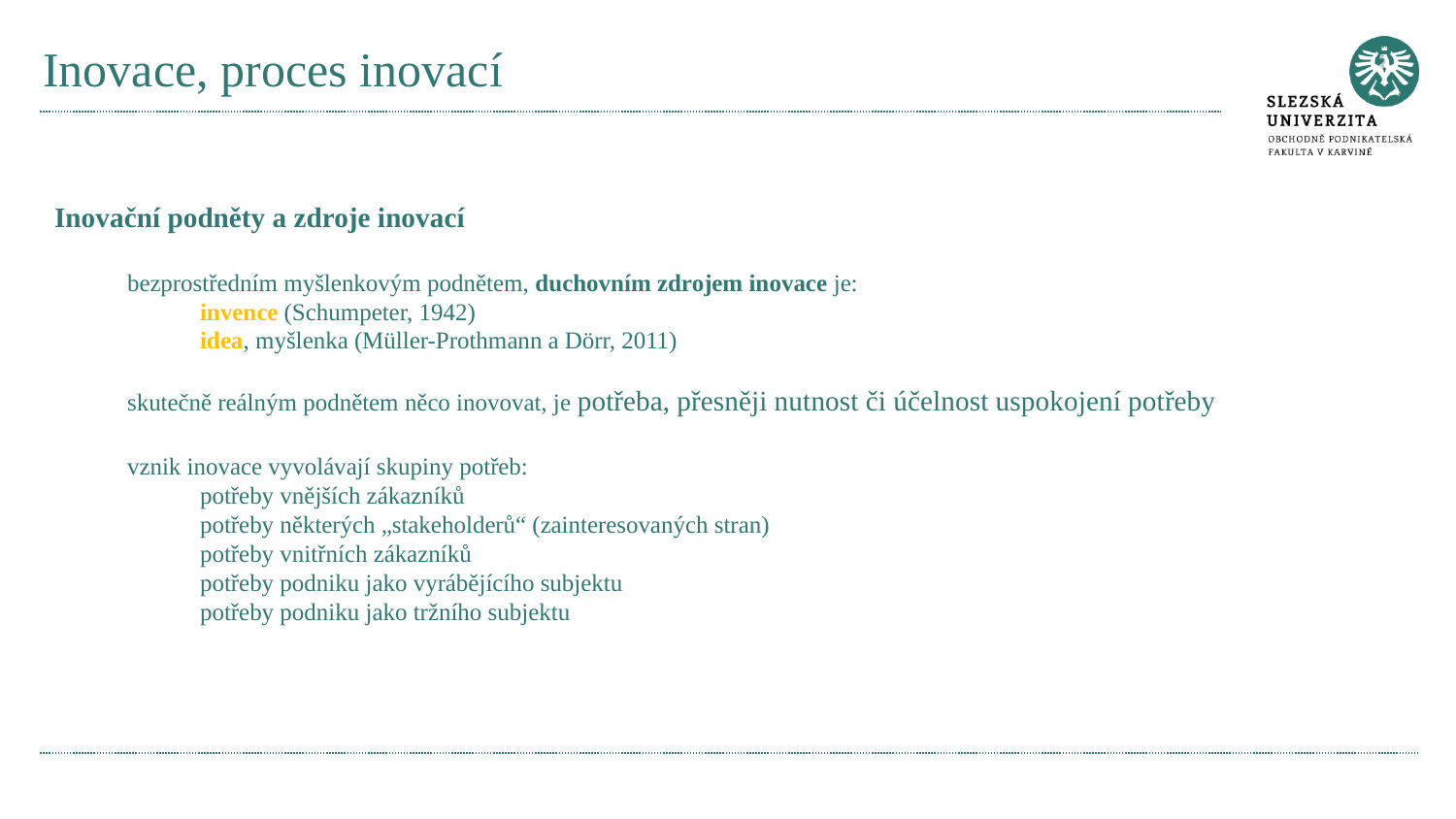

# Inovace, proces inovací
Inovační podněty a zdroje inovací

bezprostředním myšlenkovým podnětem, duchovním zdrojem inovace je:
invence (Schumpeter, 1942)
idea, myšlenka (Müller-Prothmann a Dörr, 2011)

skutečně reálným podnětem něco inovovat, je potřeba, přesněji nutnost či účelnost uspokojení potřeby

vznik inovace vyvolávají skupiny potřeb:
potřeby vnějších zákazníků
potřeby některých „stakeholderů“ (zainteresovaných stran)
potřeby vnitřních zákazníků
potřeby podniku jako vyrábějícího subjektu
potřeby podniku jako tržního subjektu